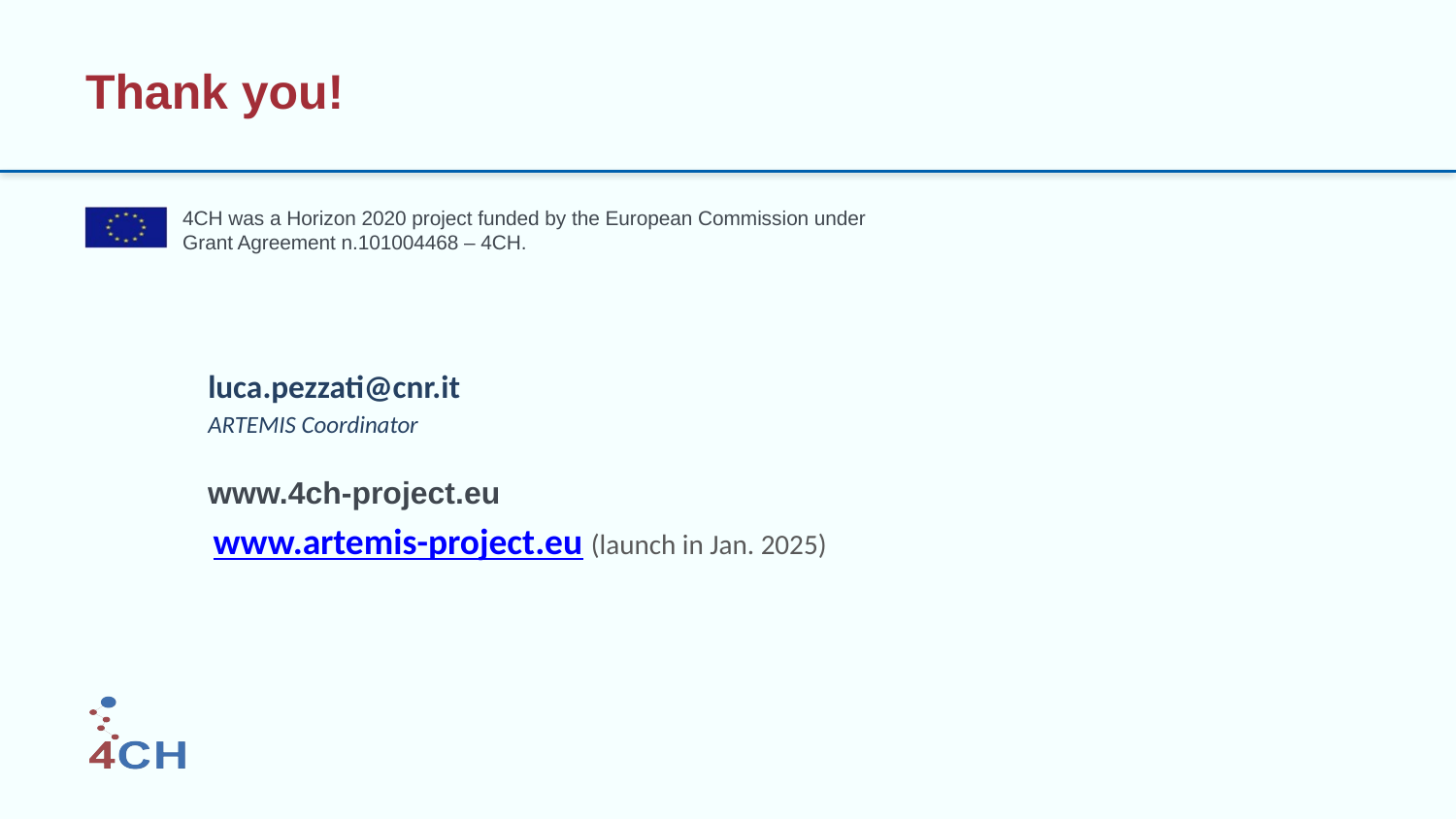

luca.pezzati@cnr.it
ARTEMIS Coordinator
www.artemis-project.eu (launch in Jan. 2025)